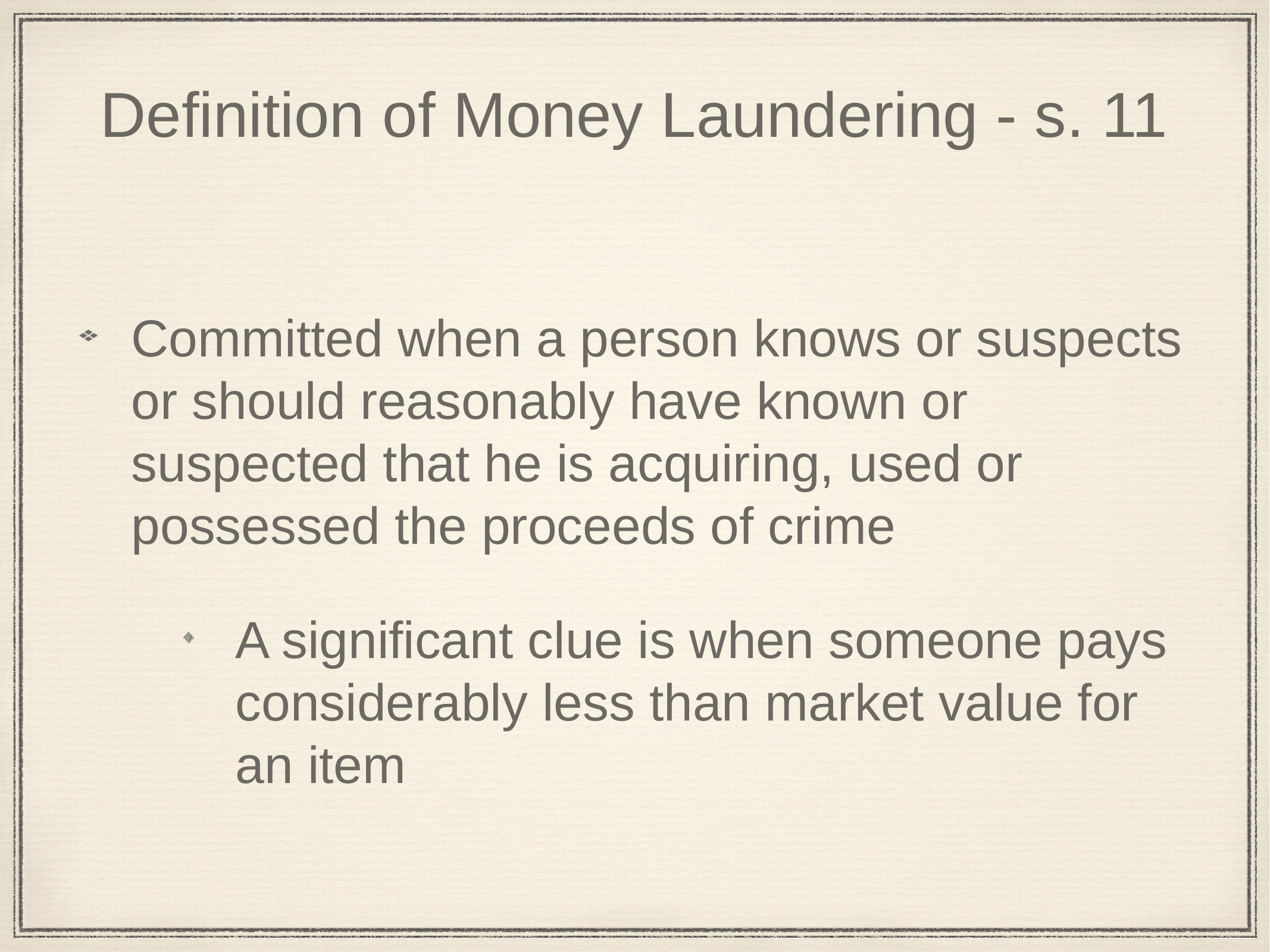

# Definition of Money Laundering - s. 11
Committed when a person knows or suspects or should reasonably have known or suspected that he is acquiring, used or possessed the proceeds of crime
A significant clue is when someone pays considerably less than market value for an item